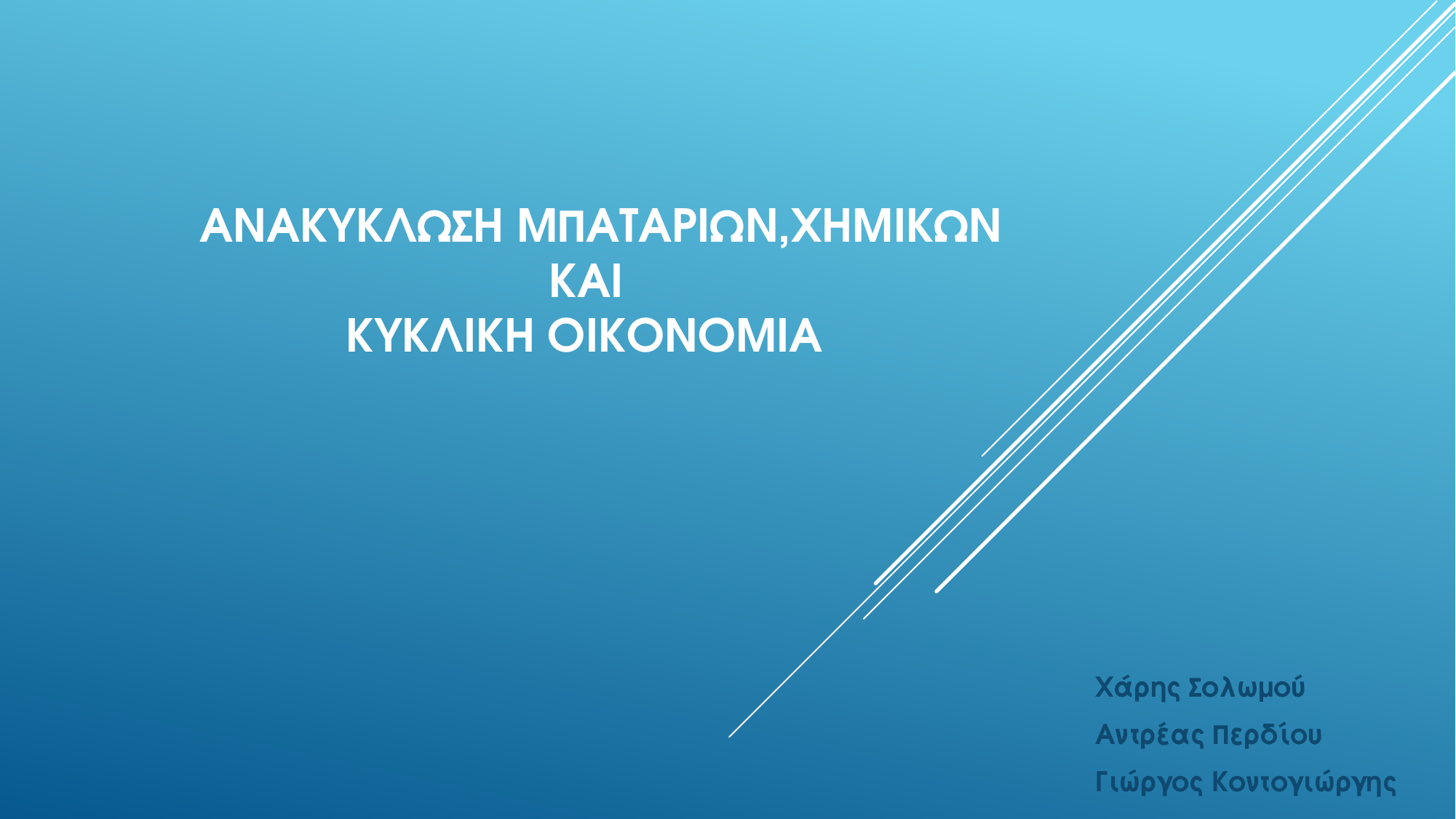

# ΑΝΑΚΥΚΛΩΣΗ μπαταριων,χημικων ΚΑΙ ΚΥΚΛΙΚΗ ΟΙΚΟΝΟΜΙΑ
Χάρης Σολωμού
Αντρέας Περδίου
Γιώργος Κοντογιώργης